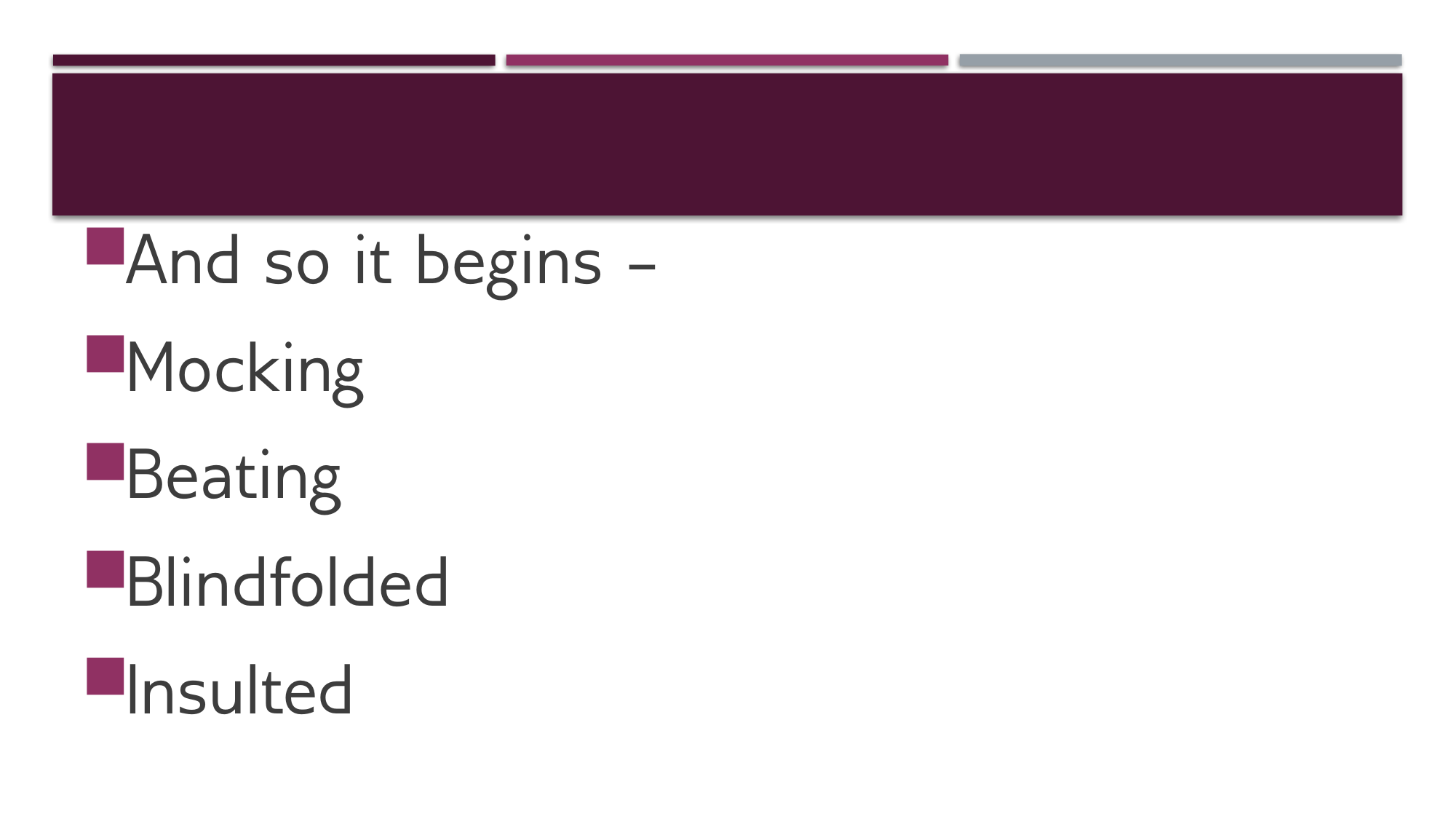

#
And so it begins –
Mocking
Beating
Blindfolded
Insulted